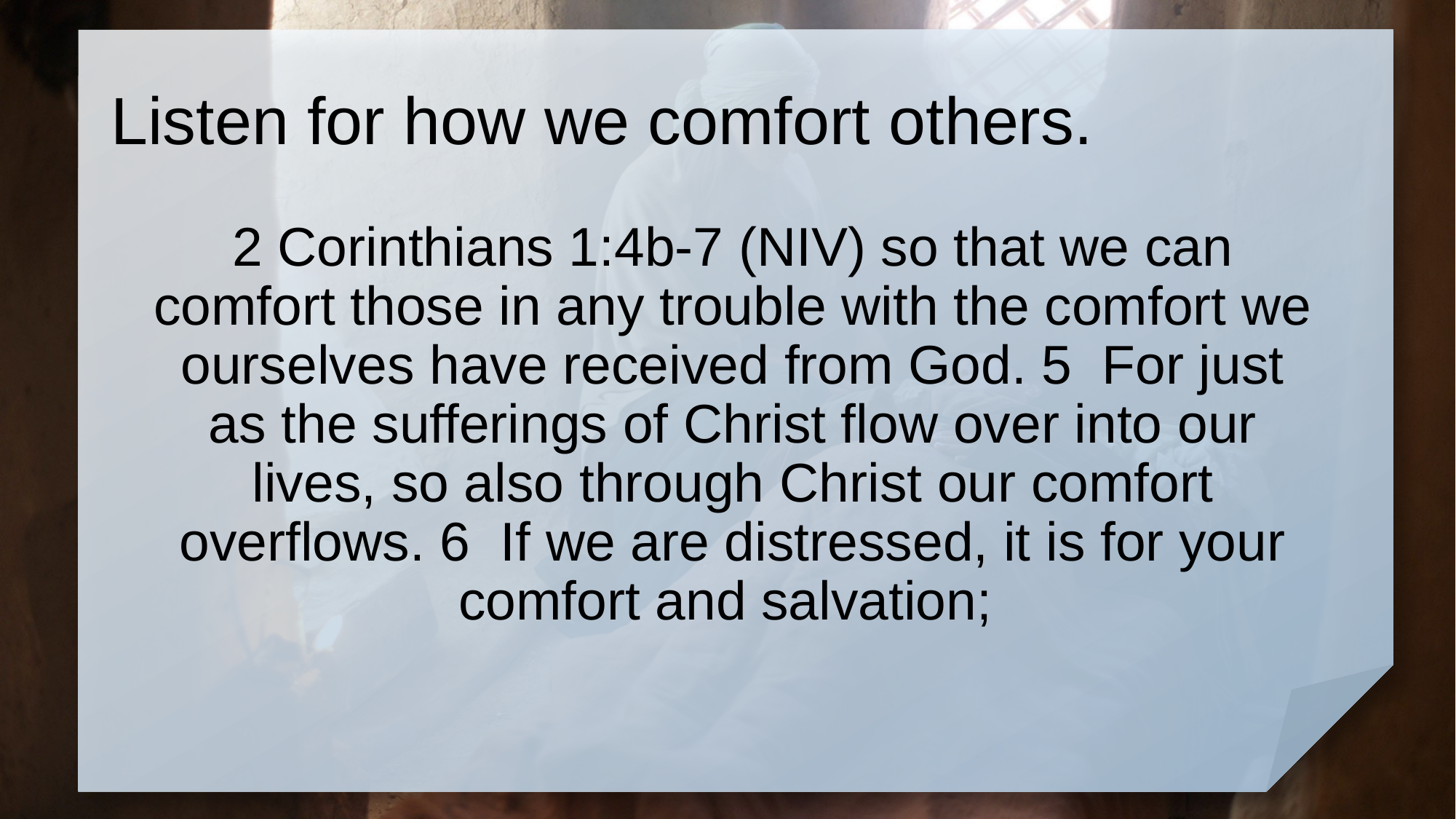

# Listen for how we comfort others.
2 Corinthians 1:4b-7 (NIV) so that we can comfort those in any trouble with the comfort we ourselves have received from God. 5  For just as the sufferings of Christ flow over into our lives, so also through Christ our comfort overflows. 6  If we are distressed, it is for your comfort and salvation;